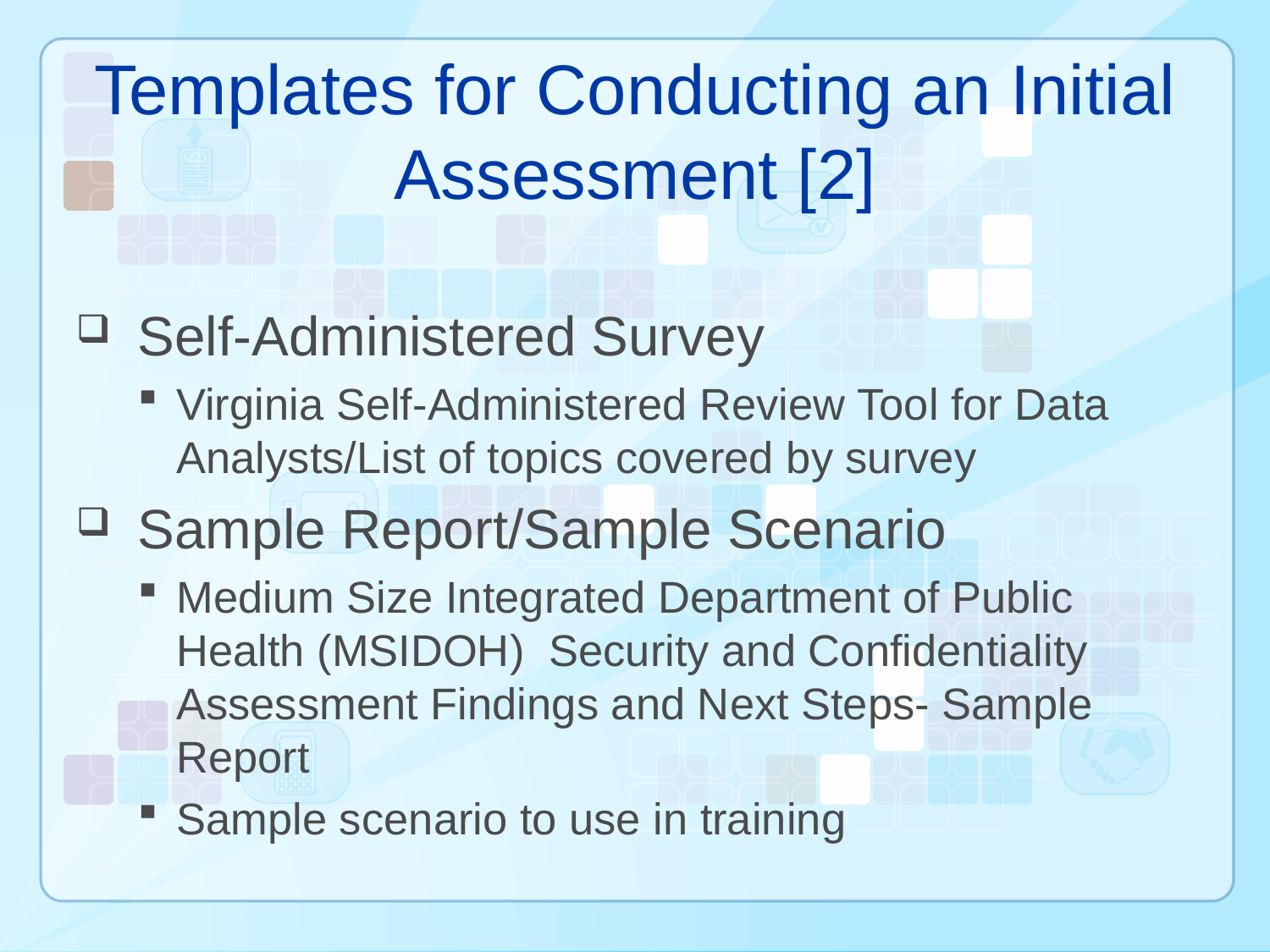

# Templates for Conducting an Initial Assessment [2]

Self-Administered Survey
Virginia Self-Administered Review Tool for Data Analysts/List of topics covered by survey
Sample Report/Sample Scenario
Medium Size Integrated Department of Public Health (MSIDOH)  Security and Confidentiality Assessment Findings and Next Steps- Sample Report
Sample scenario to use in training